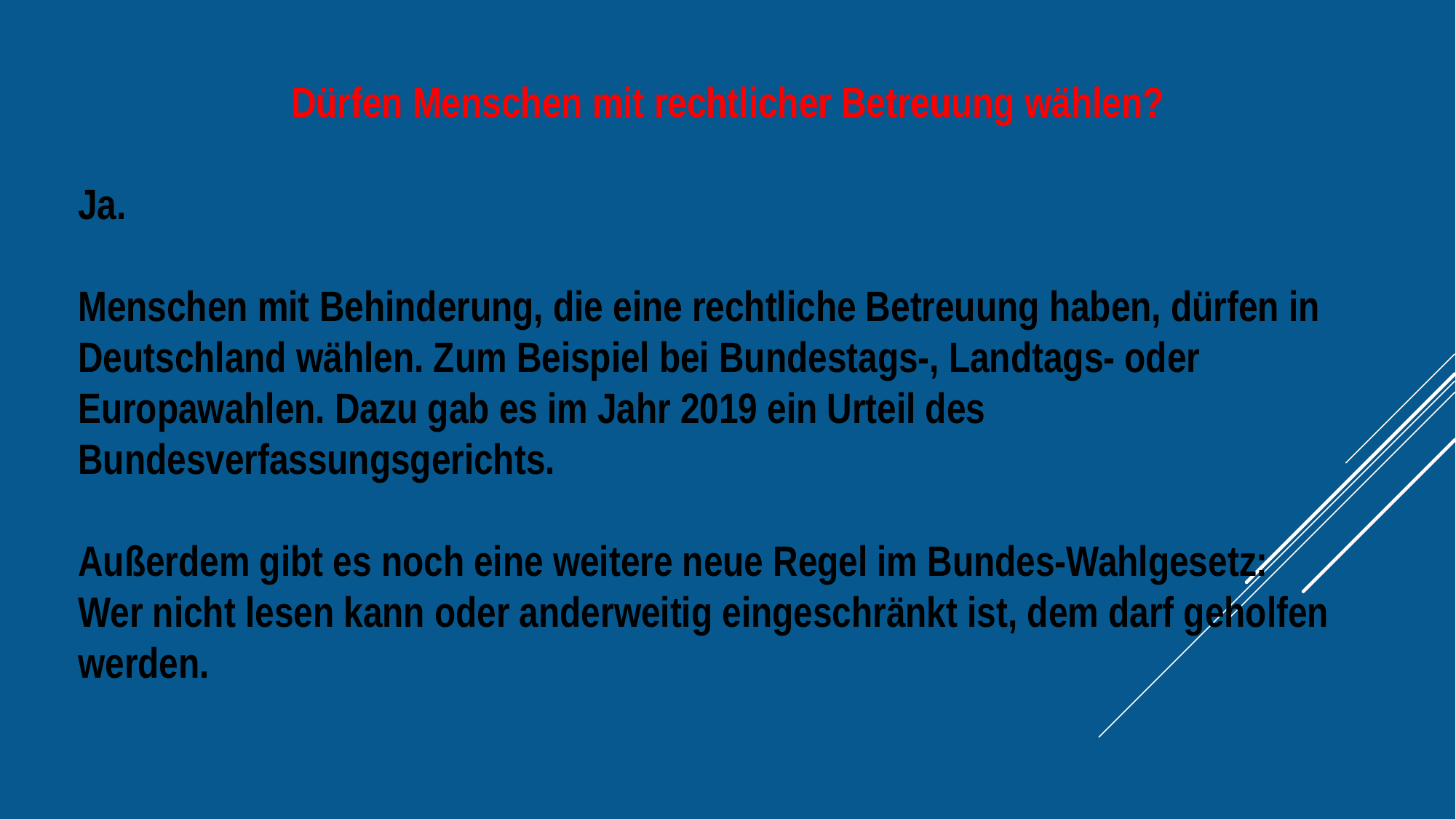

Dürfen Menschen mit rechtlicher Betreuung wählen?

Ja.

Menschen mit Behinderung, die eine rechtliche Betreuung haben, dürfen in Deutschland wählen. Zum Beispiel bei Bundestags-, Landtags- oder Europawahlen. Dazu gab es im Jahr 2019 ein Urteil des Bundesverfassungsgerichts.
Außerdem gibt es noch eine weitere neue Regel im Bundes-Wahlgesetz:
Wer nicht lesen kann oder anderweitig eingeschränkt ist, dem darf geholfen werden.